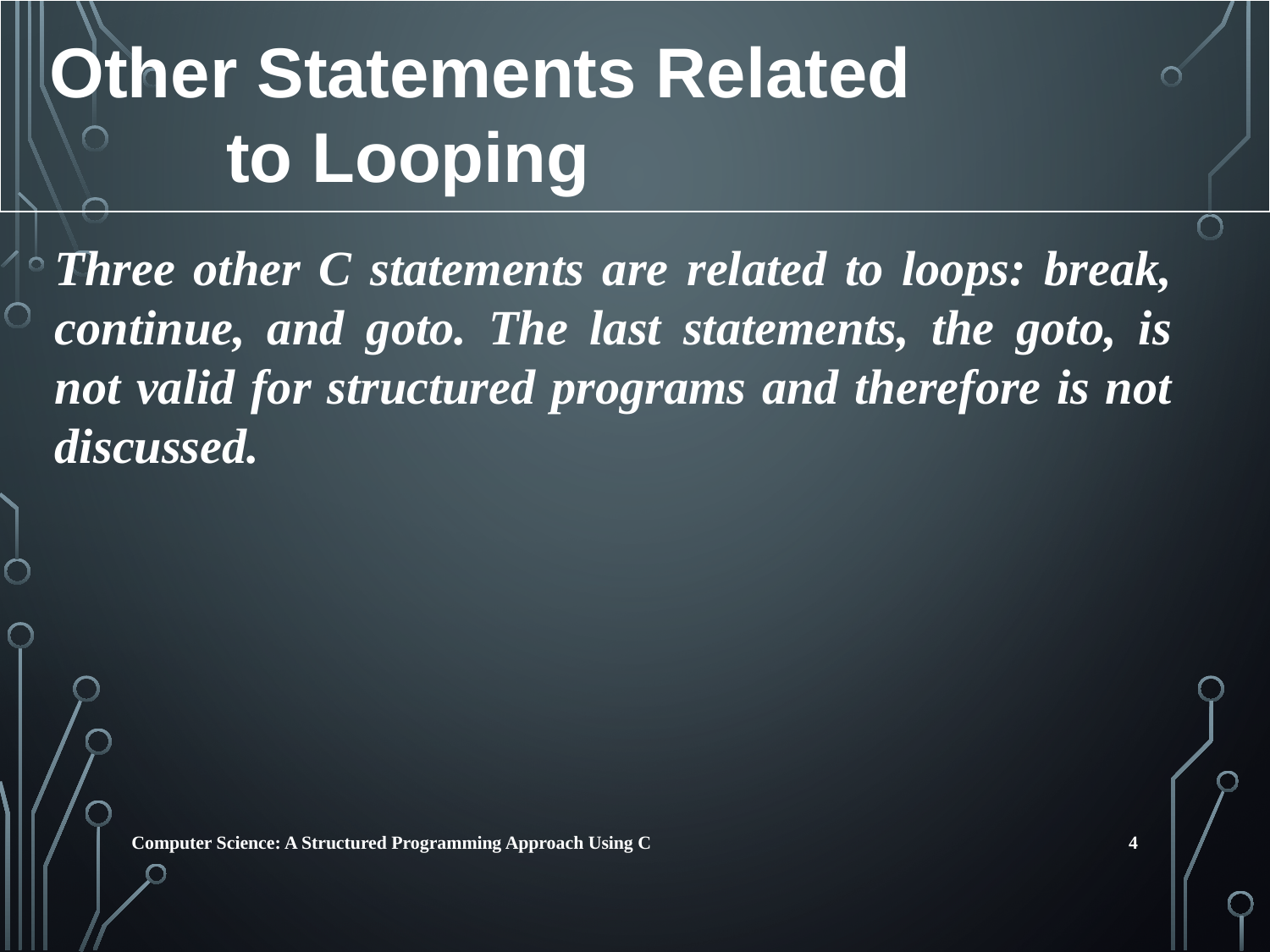

Other Statements Related
         to Looping
Three other C statements are related to loops: break, continue, and goto. The last statements, the goto, is not valid for structured programs and therefore is not discussed.
4
Computer Science: A Structured Programming Approach Using C